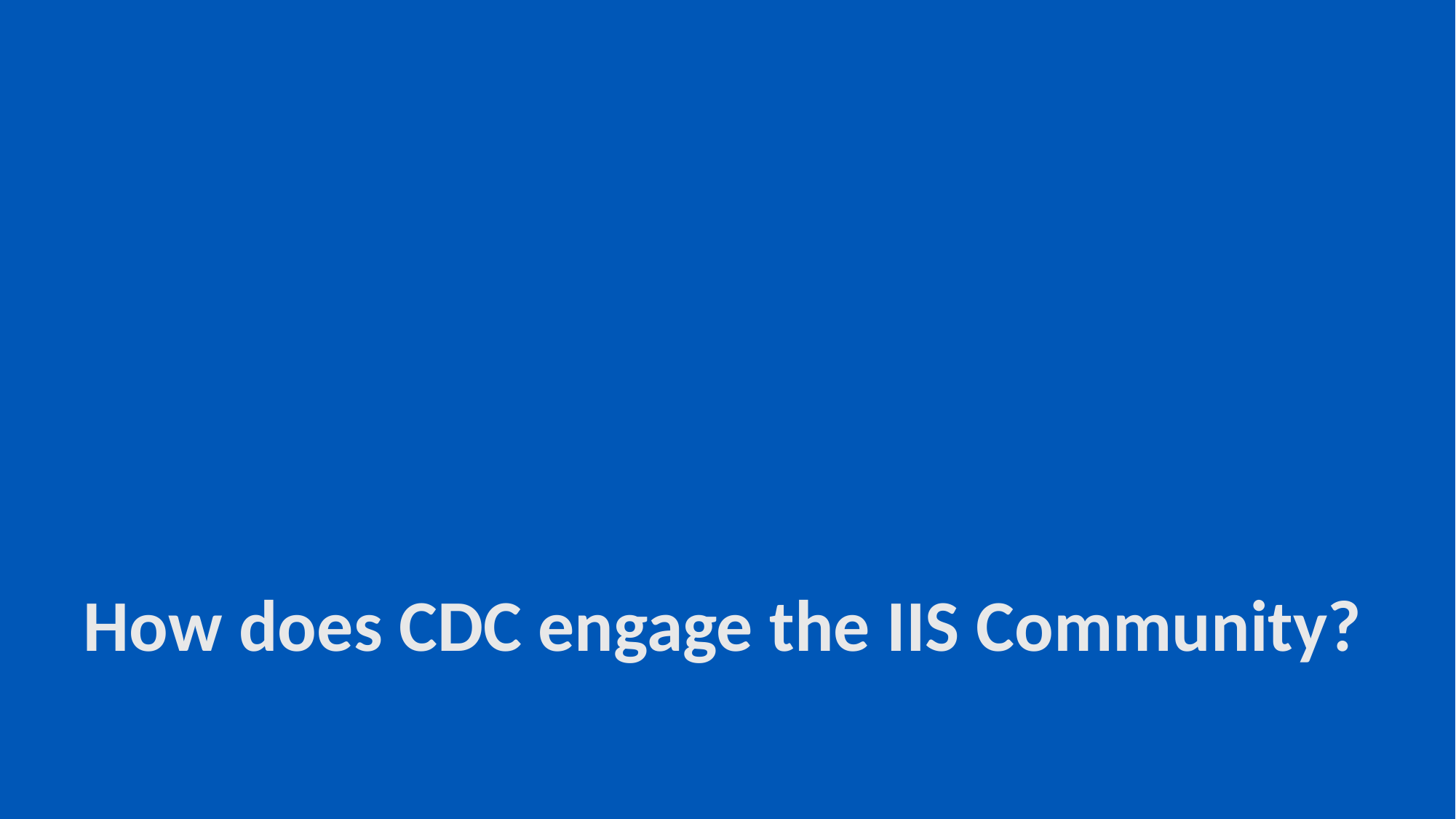

# How does CDC engage the IIS Community?